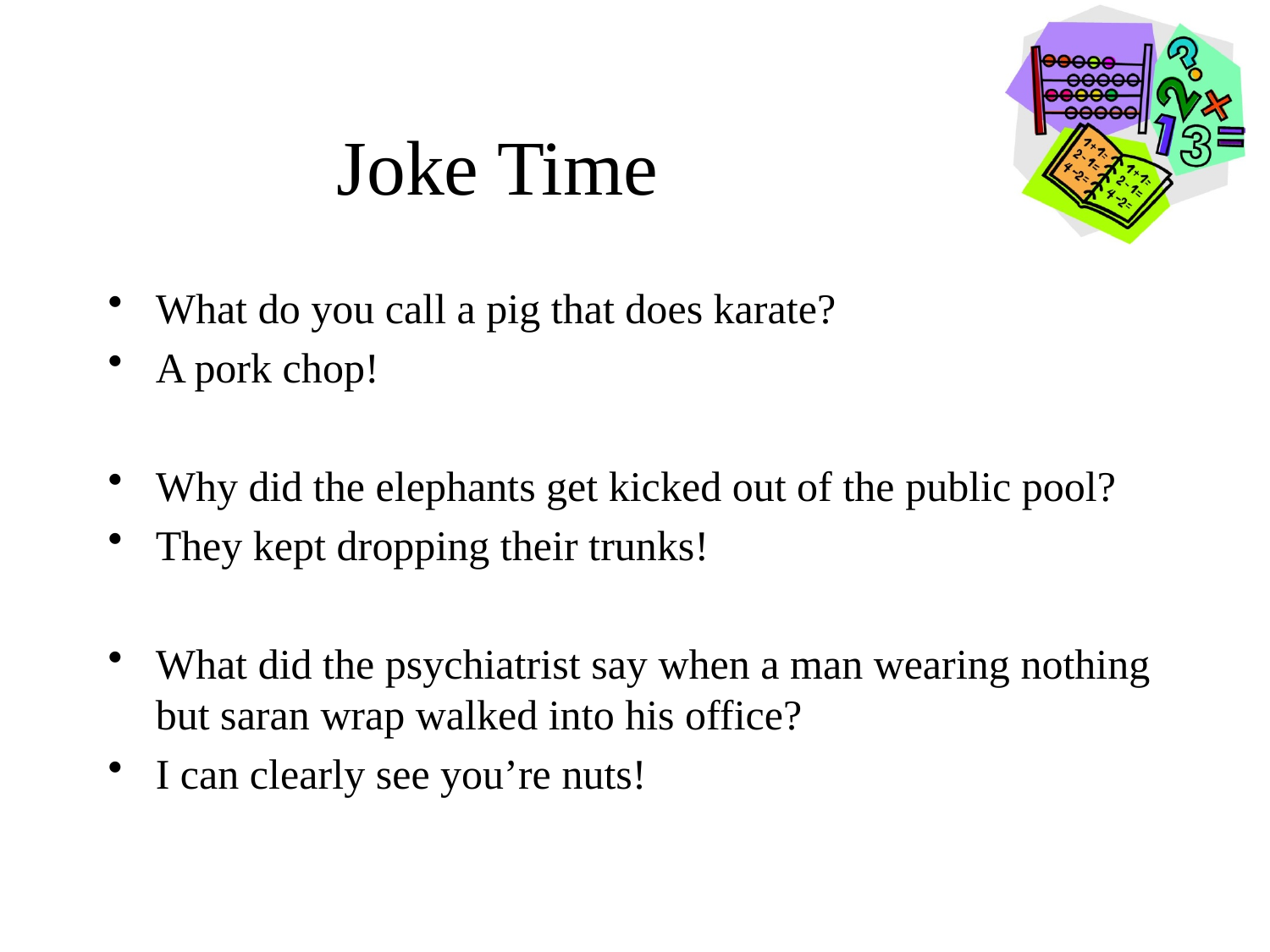

# Joke Time
What do you call a pig that does karate?
A pork chop!

Why did the elephants get kicked out of the public pool?
They kept dropping their trunks!

What did the psychiatrist say when a man wearing nothing but saran wrap walked into his office?
I can clearly see you’re nuts!